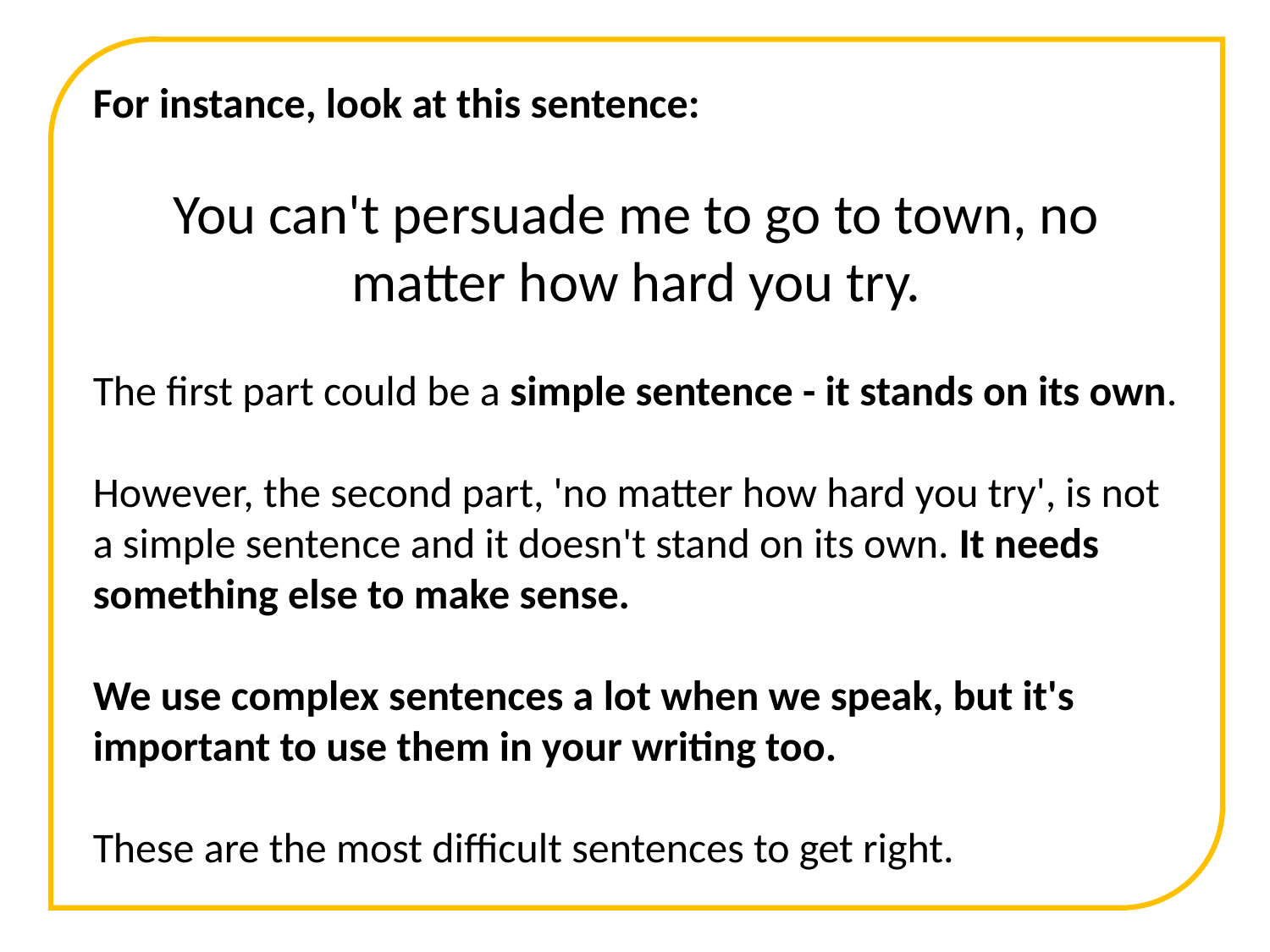

For instance, look at this sentence:

You can't persuade me to go to town, no matter how hard you try.

The first part could be a simple sentence - it stands on its own.

However, the second part, 'no matter how hard you try', is not a simple sentence and it doesn't stand on its own. It needs something else to make sense.

We use complex sentences a lot when we speak, but it's important to use them in your writing too.

These are the most difficult sentences to get right.